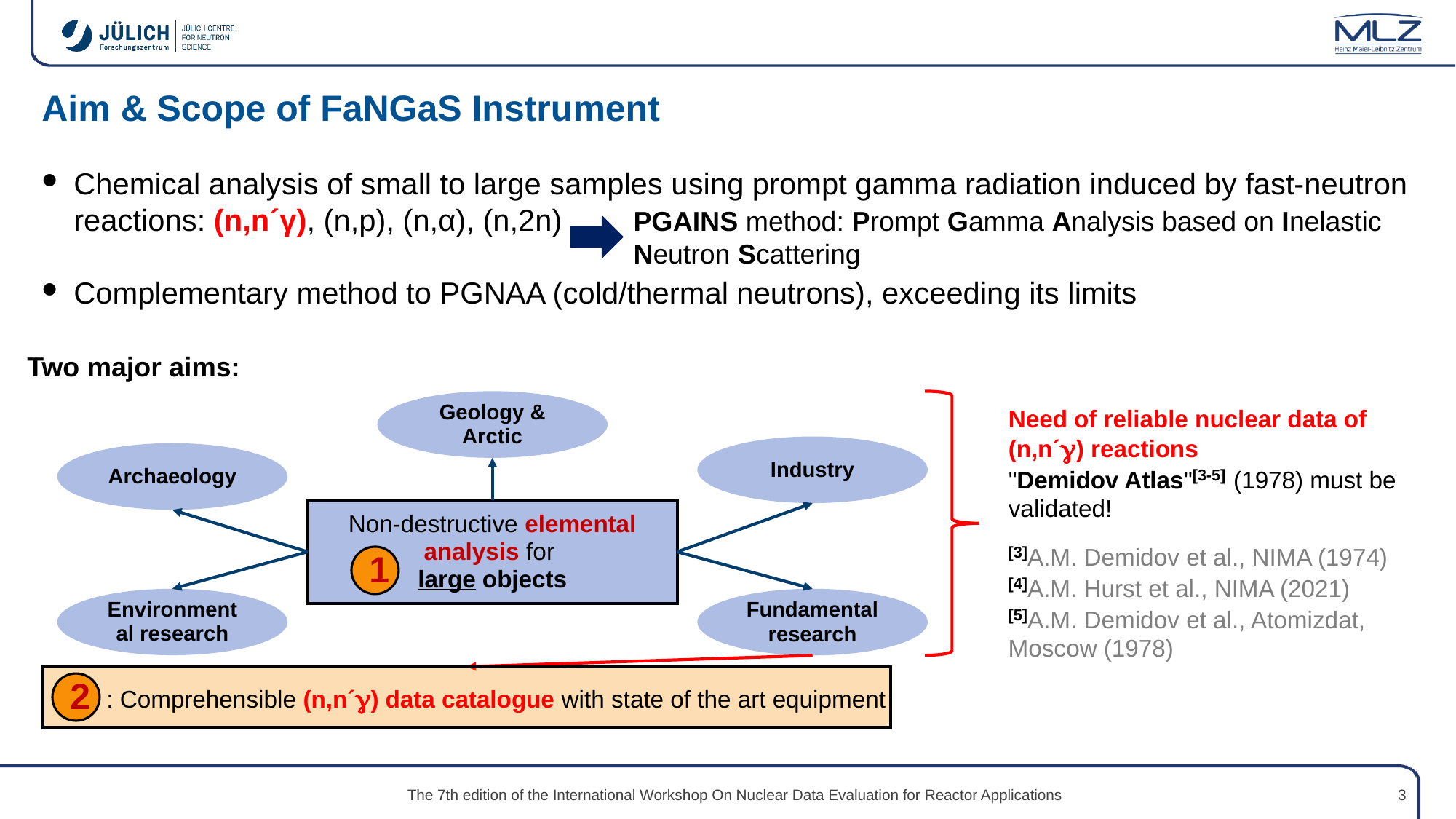

# Aim & Scope of FaNGaS Instrument
Chemical analysis of small to large samples using prompt gamma radiation induced by fast-neutron reactions: (n,n´γ), (n,p), (n,α), (n,2n)

Complementary method to PGNAA (cold/thermal neutrons), exceeding its limits
PGAINS method: Prompt Gamma Analysis based on Inelastic Neutron Scattering

Two major aims:
Geology & Arctic

Industry
Archaeology
Non-destructive elemental analysis for
large objects
1
Environmental research
Fundamental
research

2
       : Comprehensible (n,n´γ) data catalogue with state of the art equipment
Need of reliable nuclear data of (n,n´γ) reactions
"Demidov Atlas"[3-5] (1978) must be validated!
[3]A.M. Demidov et al., NIMA (1974)
[4]A.M. Hurst et al., NIMA (2021)
[5]A.M. Demidov et al., Atomizdat, Moscow (1978)
The 7th edition of the International Workshop On Nuclear Data Evaluation for Reactor Applications
3